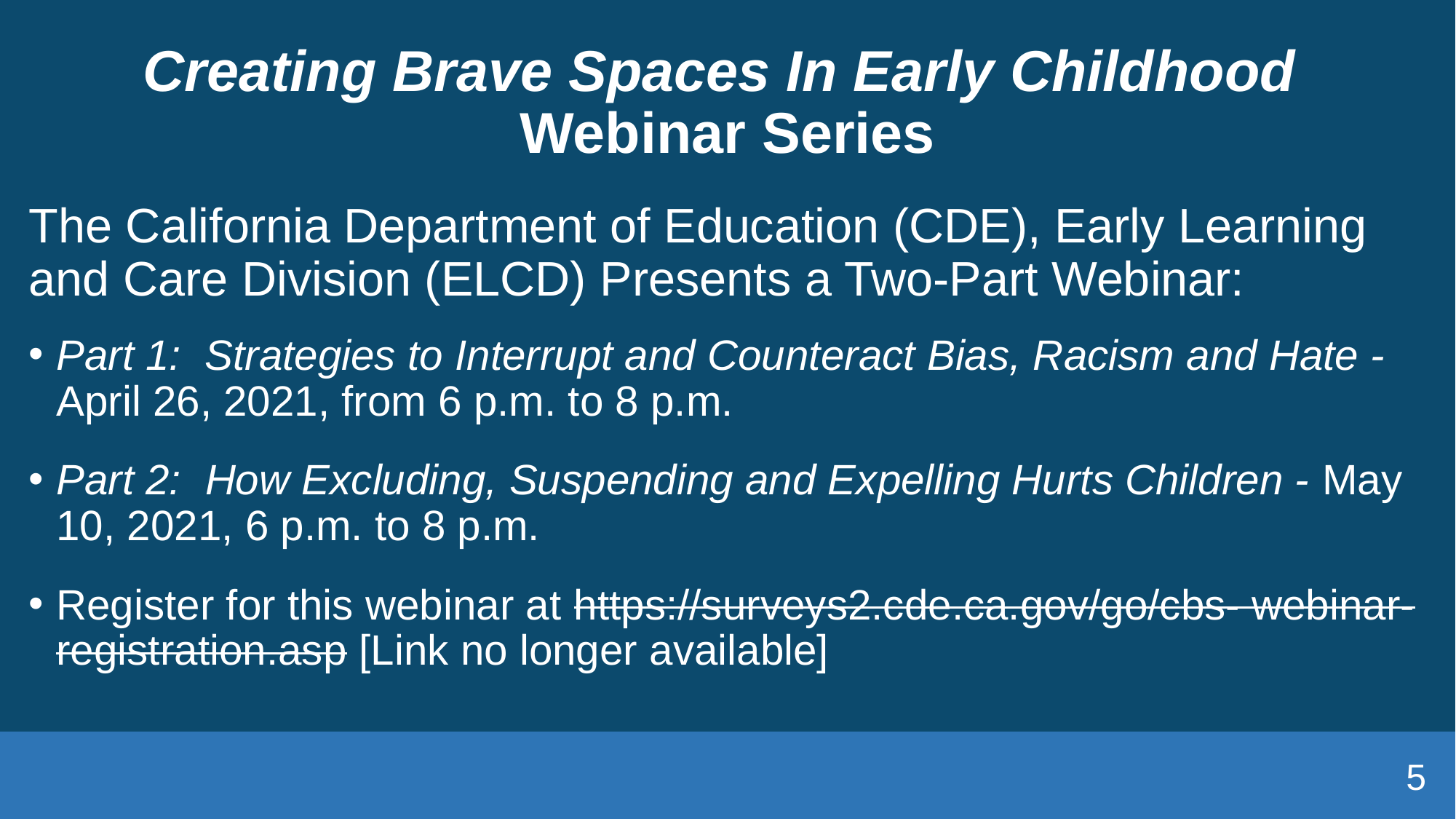

# Creating Brave Spaces In Early Childhood Webinar Series
The California Department of Education (CDE), Early Learning and Care Division (ELCD) Presents a Two-Part Webinar:
Part 1:  Strategies to Interrupt and Counteract Bias, Racism and Hate - April 26, 2021, from 6 p.m. to 8 p.m.
Part 2:  How Excluding, Suspending and Expelling Hurts Children - May 10, 2021, 6 p.m. to 8 p.m.
Register for this webinar at https://surveys2.cde.ca.gov/go/cbs- webinar-registration.asp [Link no longer available]

5